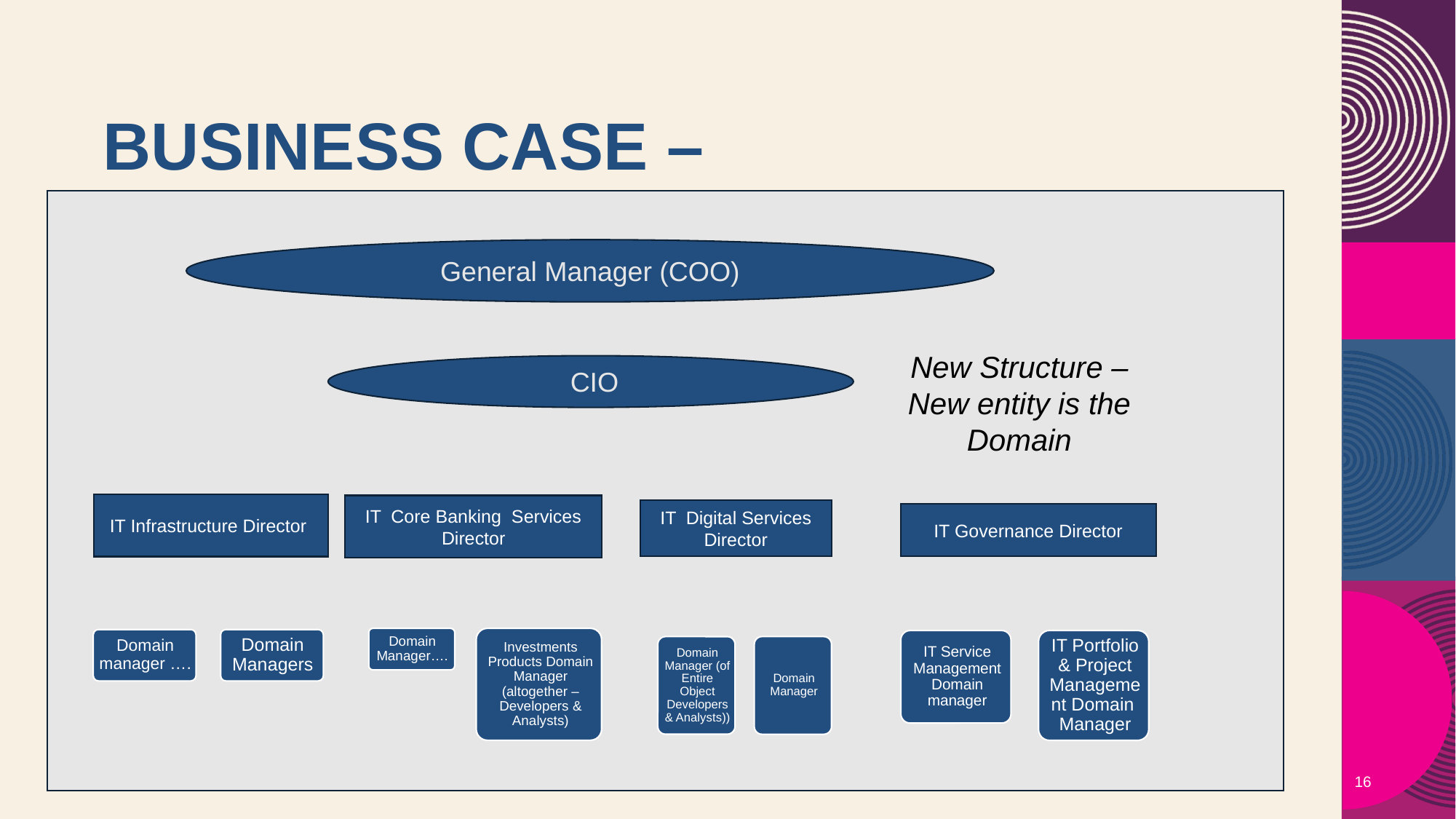

# ​business case –

General Manager (COO)
New Structure –New entity is the Domain
 CIO
IT Infrastructure Director
IT  Core Banking  Services Director
IT  Digital Services Director
IT Governance Director
Domain manager ….
Domain Managers
Domain Manager….
Investments Products Domain Manager (altogether –Developers & Analysts)
Domain Manager (of Entire Object Developers & Analysts))
Domain Manager
IT Service Management Domain manager
IT Portfolio & Project Management Domain  Manager
16